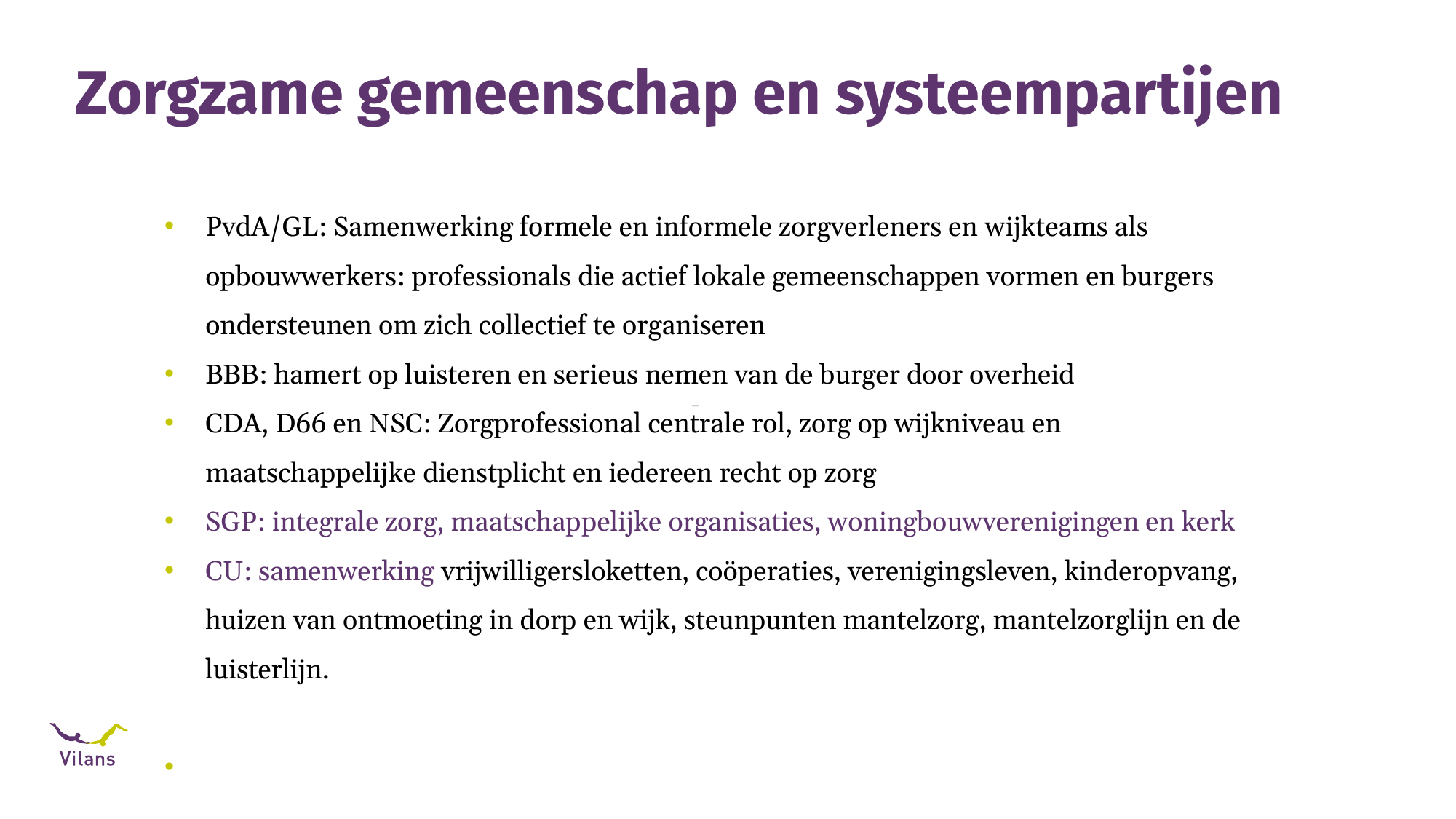

# Zorgzame gemeenschap en systeempartijen
PvdA/GL: Samenwerking formele en informele zorgverleners en wijkteams als opbouwwerkers: professionals die actief lokale gemeenschappen vormen en burgers ondersteunen om zich collectief te organiseren
BBB: hamert op luisteren en serieus nemen van de burger door overheid
CDA, D66 en NSC: Zorgprofessional centrale rol, zorg op wijkniveau en maatschappelijke dienstplicht en iedereen recht op zorg
SGP: integrale zorg, maatschappelijke organisaties, woningbouwverenigingen en kerk
CU: samenwerking vrijwilligersloketten, coöperaties, verenigingsleven, kinderopvang, huizen van ontmoeting in dorp en wijk, steunpunten mantelzorg, mantelzorglijn en de luisterlijn.